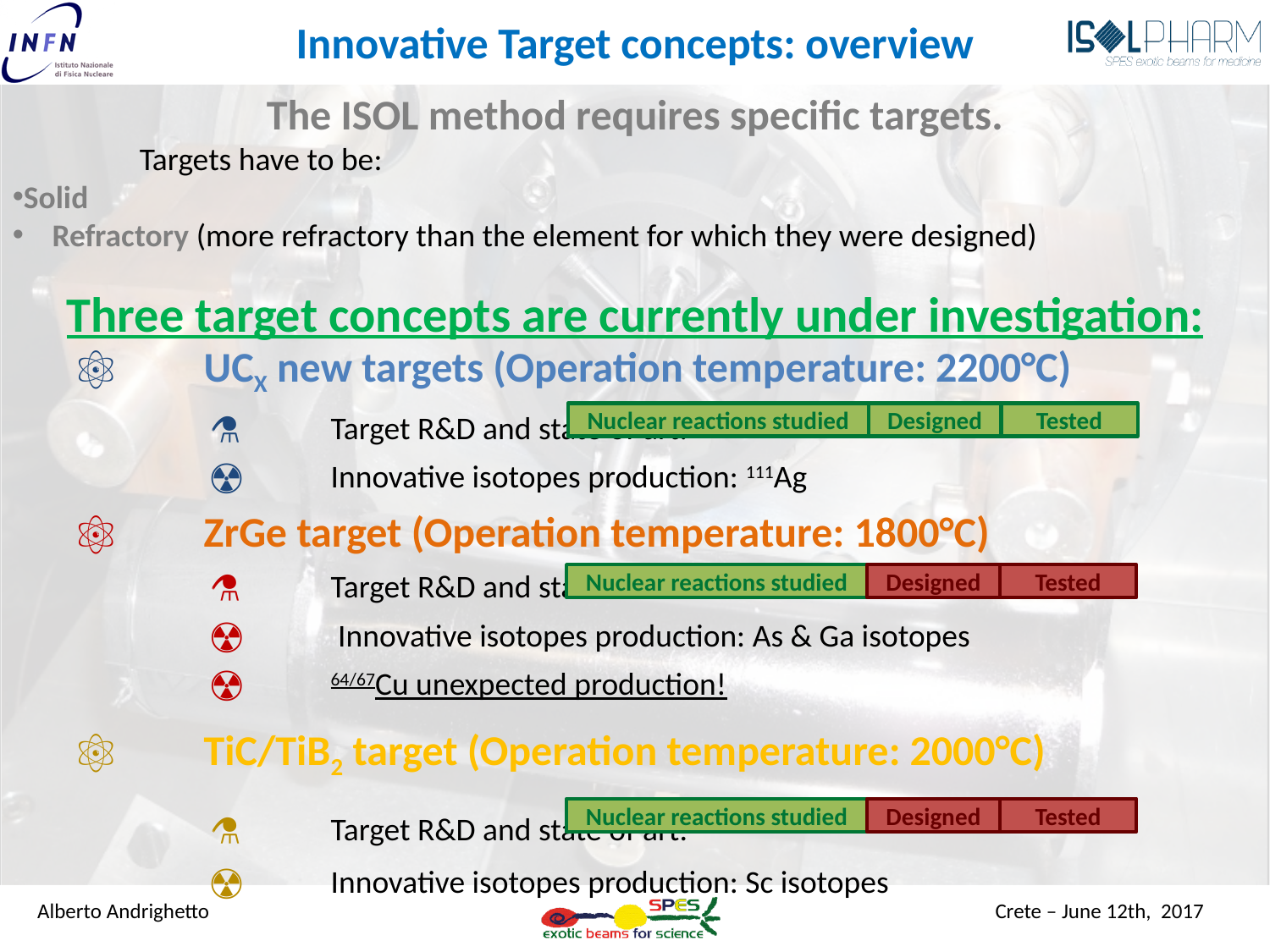

Innovative Target concepts: overview
The ISOL method requires specific targets.
	Targets have to be:
Solid
Refractory (more refractory than the element for which they were designed)
Three target concepts are currently under investigation:
⚛	UCX new targets (Operation temperature: 2200°C)
	 ⚗	Target R&D and state of art:
	 ☢ 	Innovative isotopes production: 111Ag
⚛ 	ZrGe target (Operation temperature: 1800°C)
	 ⚗	Target R&D and state of art:
	 ☢ 	 Innovative isotopes production: As & Ga isotopes
	 ☢ 	64/67Cu unexpected production!
⚛ 	TiC/TiB2 target (Operation temperature: 2000°C)
	 ⚗	Target R&D and state of art:
	 ☢ 	Innovative isotopes production: Sc isotopes
Nuclear reactions studied
Designed
Tested
Nuclear reactions studied
Designed
Tested
Nuclear reactions studied
Designed
Tested